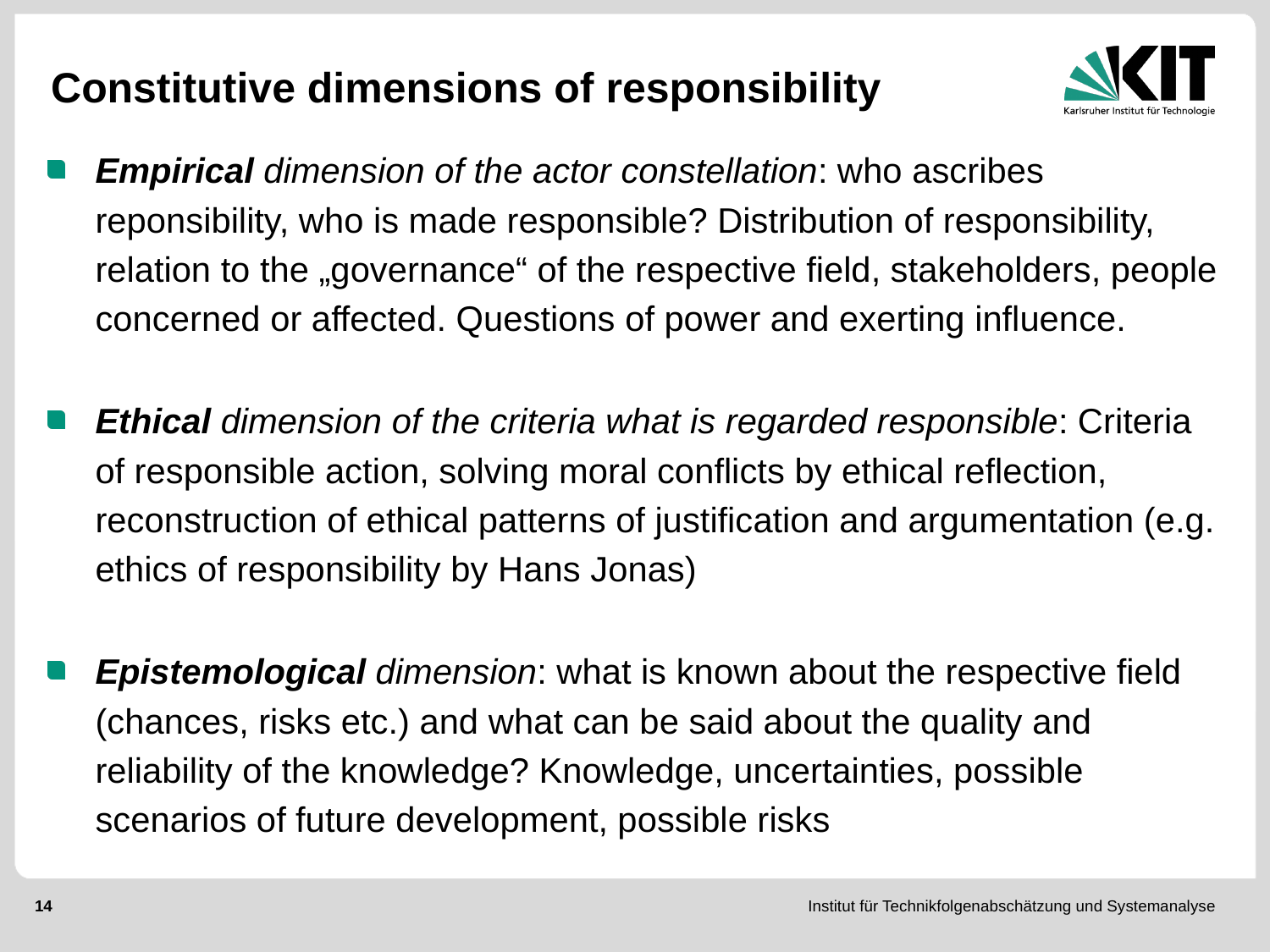

# Constitutive dimensions of responsibility
Empirical dimension of the actor constellation: who ascribes reponsibility, who is made responsible? Distribution of responsibility, relation to the „governance“ of the respective field, stakeholders, people concerned or affected. Questions of power and exerting influence.
Ethical dimension of the criteria what is regarded responsible: Criteria of responsible action, solving moral conflicts by ethical reflection, reconstruction of ethical patterns of justification and argumentation (e.g. ethics of responsibility by Hans Jonas)
Epistemological dimension: what is known about the respective field (chances, risks etc.) and what can be said about the quality and reliability of the knowledge? Knowledge, uncertainties, possible scenarios of future development, possible risks